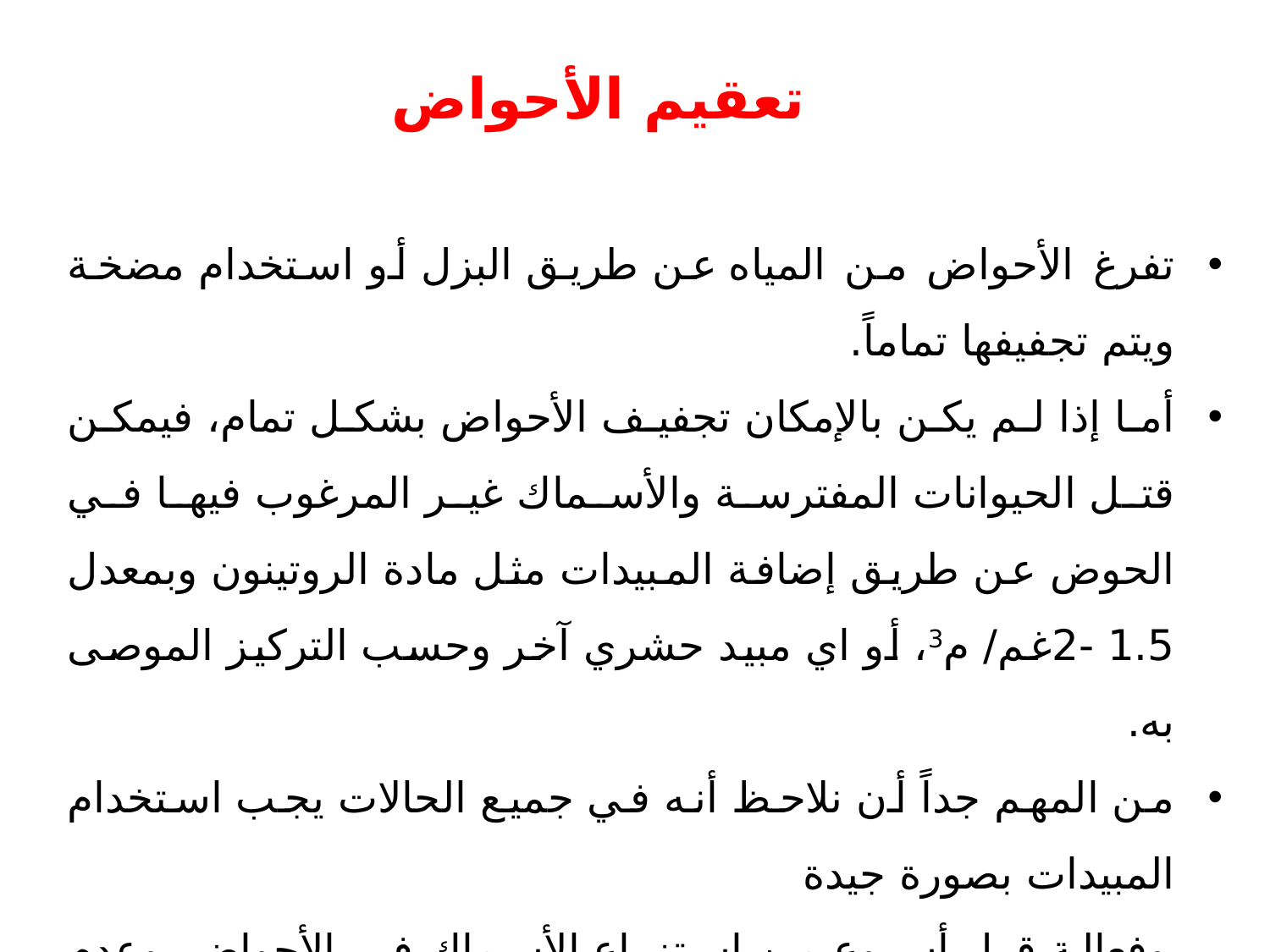

تعقيم الأحواض
تفرغ الأحواض من المياه عن طريق البزل أو استخدام مضخة ويتم تجفيفها تماماً.
أما إذا لم يكن بالإمكان تجفيف الأحواض بشكل تمام، فيمكن قتل الحيوانات المفترسة والأسماك غير المرغوب فيها في الحوض عن طريق إضافة المبيدات مثل مادة الروتينون وبمعدل 1.5 -2غم/ م3، أو اي مبيد حشري آخر وحسب التركيز الموصى به.
من المهم جداً أن نلاحظ أنه في جميع الحالات يجب استخدام المبيدات بصورة جيدة
    وفعالة قبل أسبوع من استزراع الأسماك في الأحواض، وعدم استخدامها مباشرة مع
    وقت استزراع الأحواض بالأسماك.